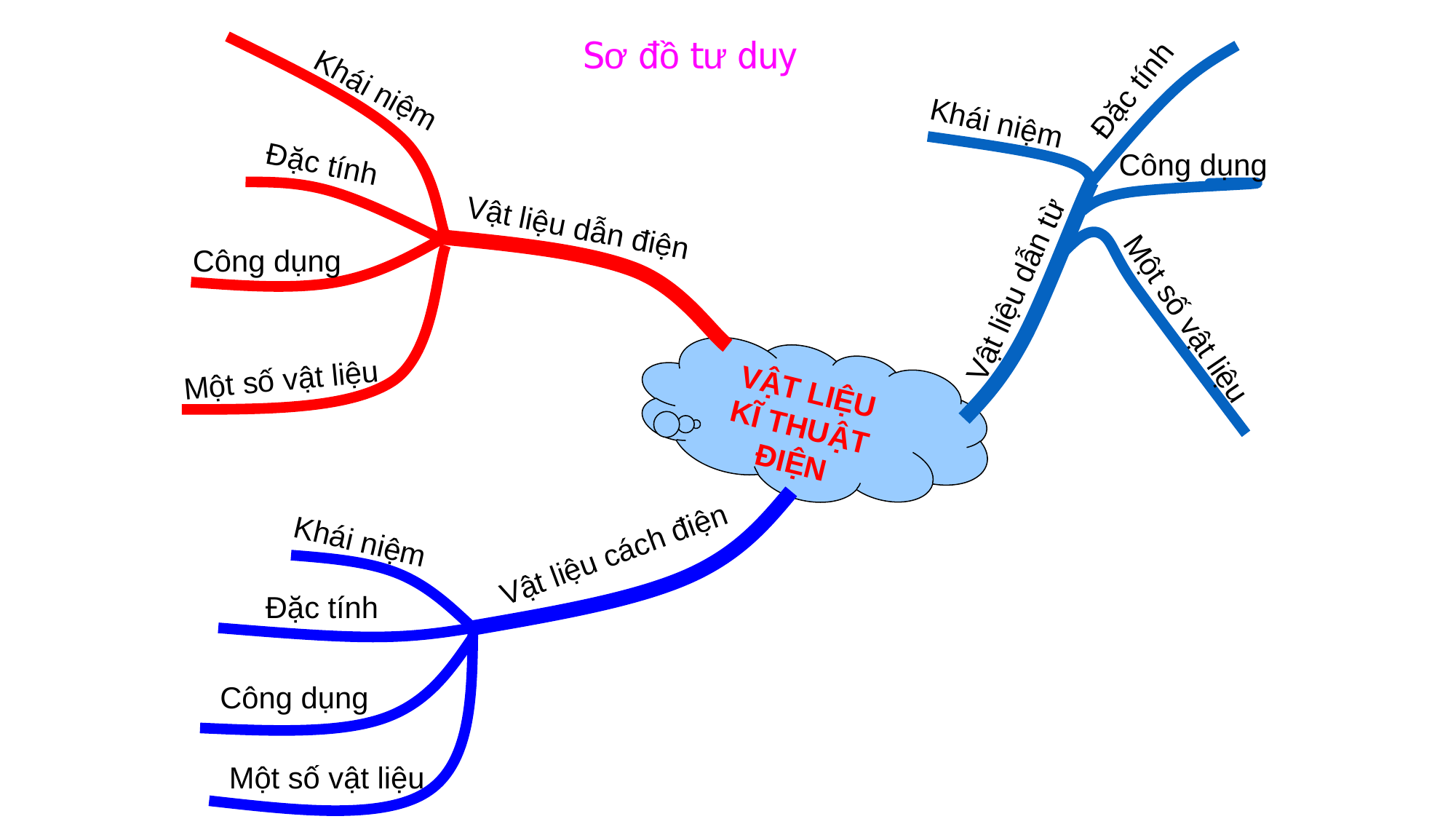

Sơ đồ tư duy

Đặc tính
Khái niệm
Khái niệm

Công dụng
Đặc tính

Vật liệu dẫn điện

Công dụng

Vật liệu dẫn từ
Một số vật liệu
VẬT LIỆU
KĨ THUẬT ĐIỆN
Một số vật liệu

Khái niệm
Vật liệu cách điện

Đặc tính

Công dụng
Một số vật liệu